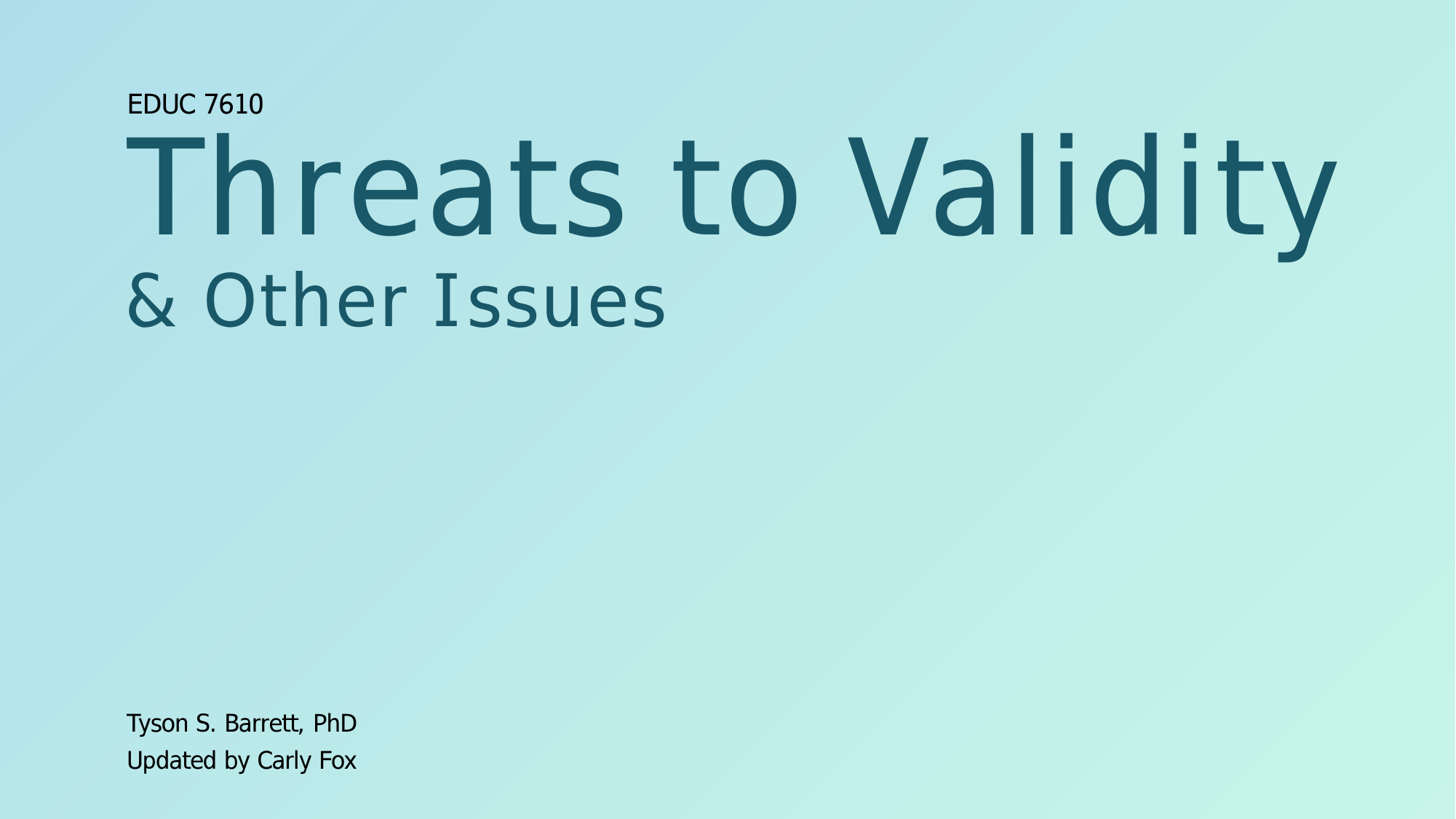

EDUC 7610
# Threats to Validity & Other Issues

Tyson S. Barrett, PhD
Updated by Carly Fox